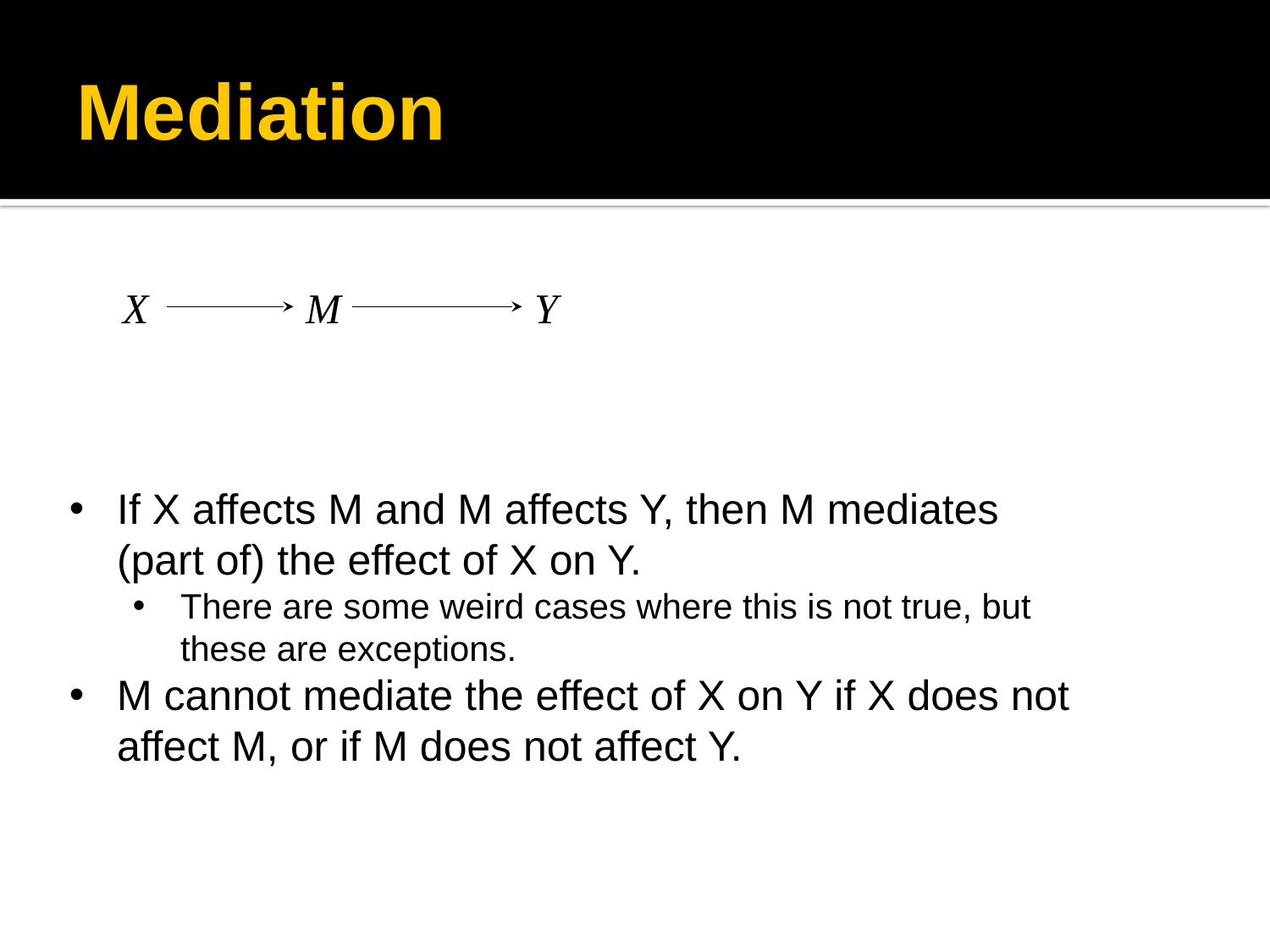

Mediation
X
M
Y
If X affects M and M affects Y, then M mediates (part of) the effect of X on Y.
There are some weird cases where this is not true, but these are exceptions.
M cannot mediate the effect of X on Y if X does not affect M, or if M does not affect Y.